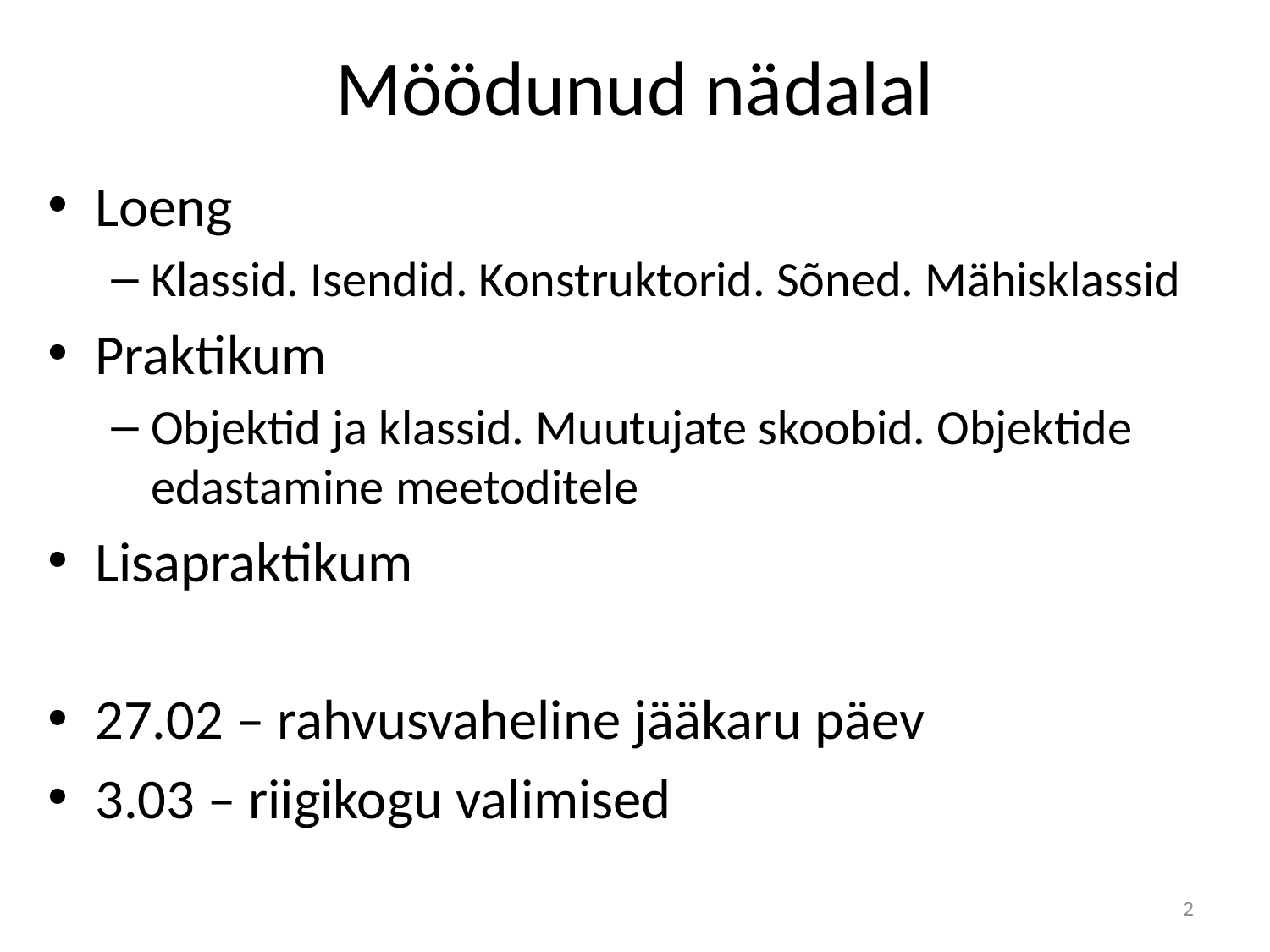

# Möödunud nädalal
Loeng
Klassid. Isendid. Konstruktorid. Sõned. Mähisklassid
Praktikum
Objektid ja klassid. Muutujate skoobid. Objektide edastamine meetoditele
Lisapraktikum

27.02 – rahvusvaheline jääkaru päev
3.03 – riigikogu valimised
2